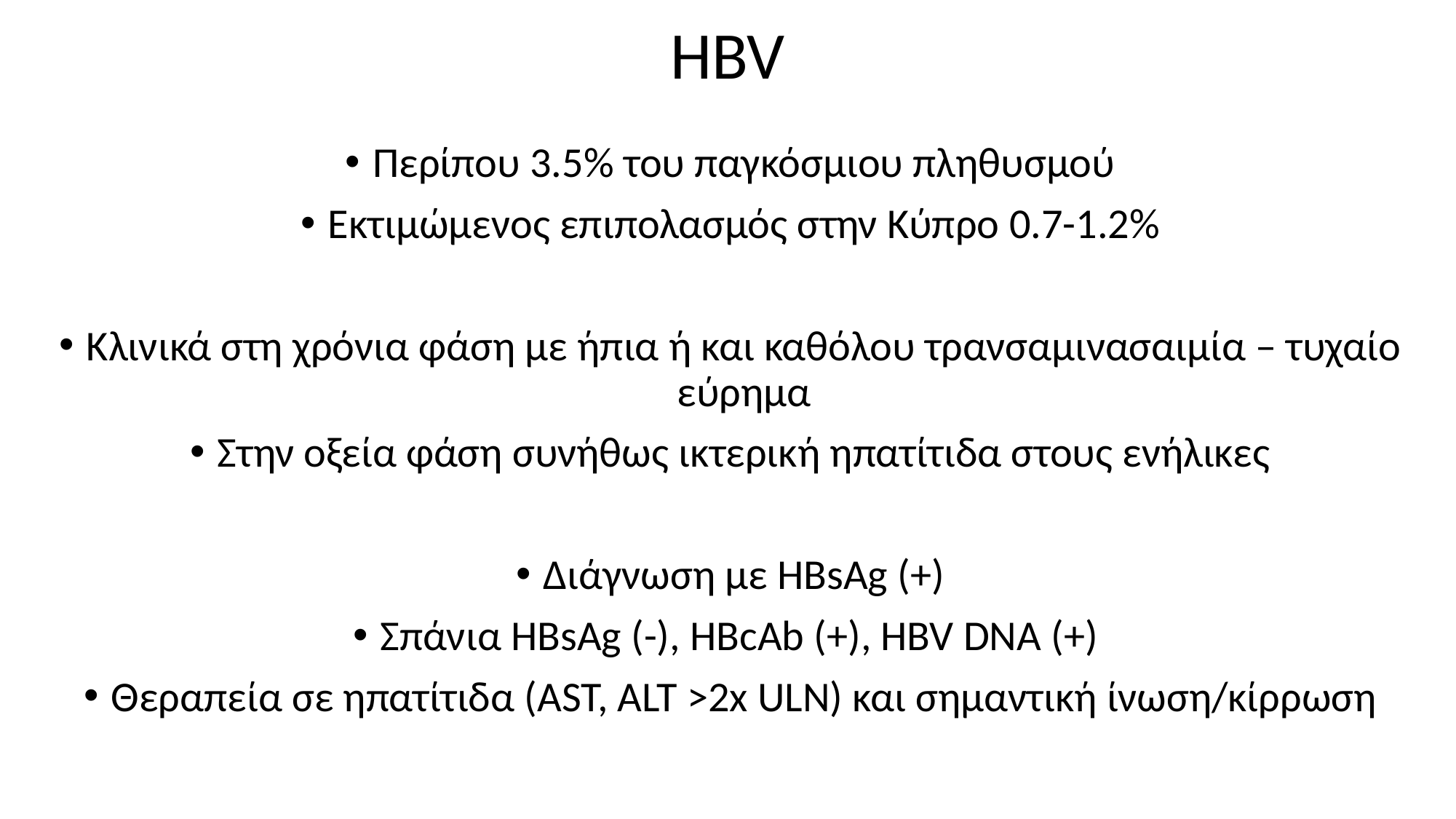

# HBV
Περίπου 3.5% του παγκόσμιου πληθυσμού
Εκτιμώμενος επιπολασμός στην Κύπρο 0.7-1.2%

Κλινικά στη χρόνια φάση με ήπια ή και καθόλου τρανσαμινασαιμία – τυχαίο εύρημα
Στην οξεία φάση συνήθως ικτερική ηπατίτιδα στους ενήλικες

Διάγνωση με HBsAg (+)
Σπάνια HBsAg (-), HBcAb (+), HBV DNA (+)
Θεραπεία σε ηπατίτιδα (AST, ALT >2x ULN) και σημαντική ίνωση/κίρρωση